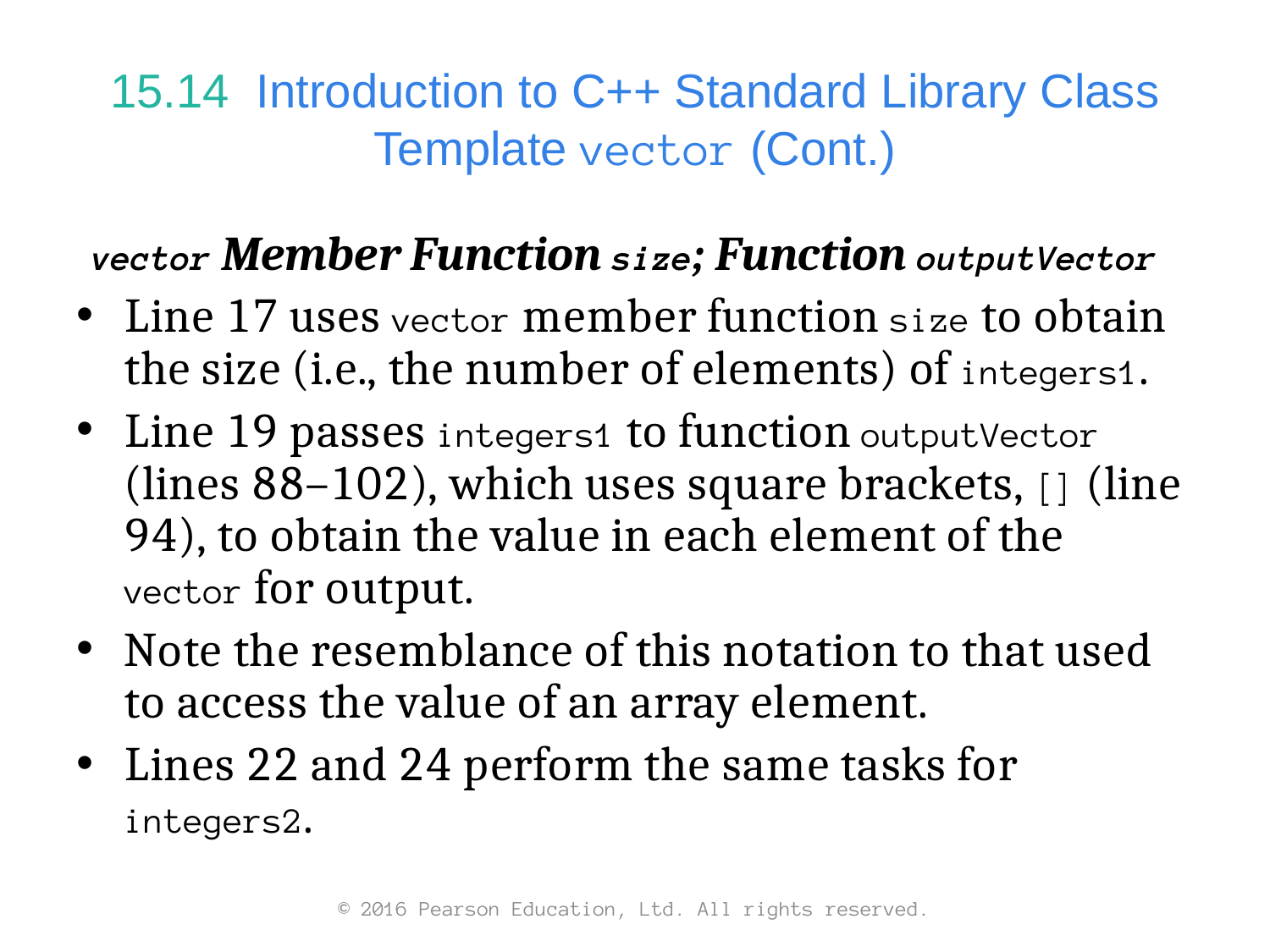

# 15.14  Introduction to C++ Standard Library Class Template vector (Cont.)
vector Member Function size; Function outputVector
Line 17 uses vector member function size to obtain the size (i.e., the number of elements) of integers1.
Line 19 passes integers1 to function outputVector (lines 88–102), which uses square brackets, [] (line 94), to obtain the value in each element of the vector for output.
Note the resemblance of this notation to that used to access the value of an array element.
Lines 22 and 24 perform the same tasks for integers2.
© 2016 Pearson Education, Ltd. All rights reserved.